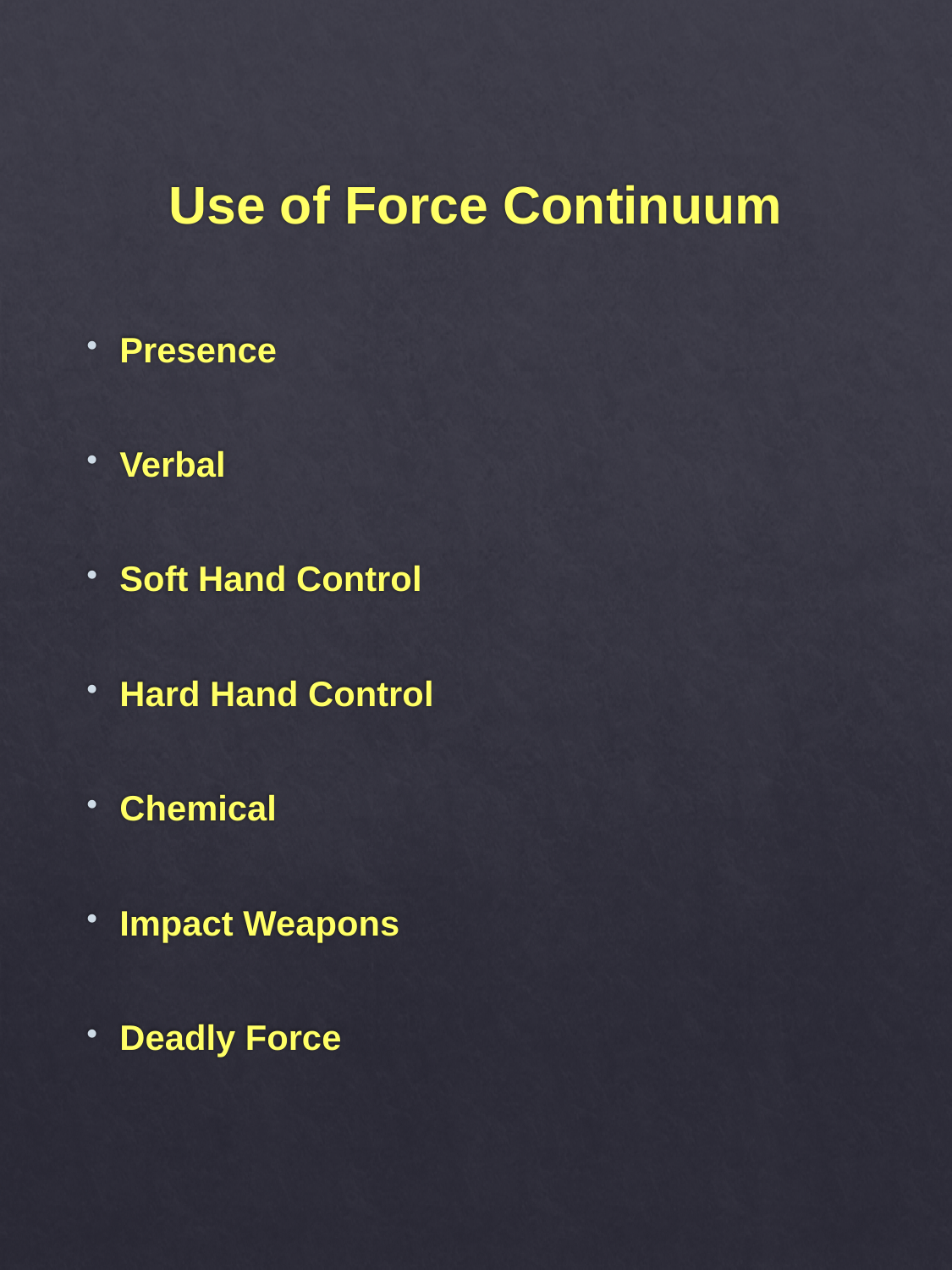

# Use of Force Continuum
Presence

Verbal

Soft Hand Control

Hard Hand Control

Chemical

Impact Weapons

Deadly Force